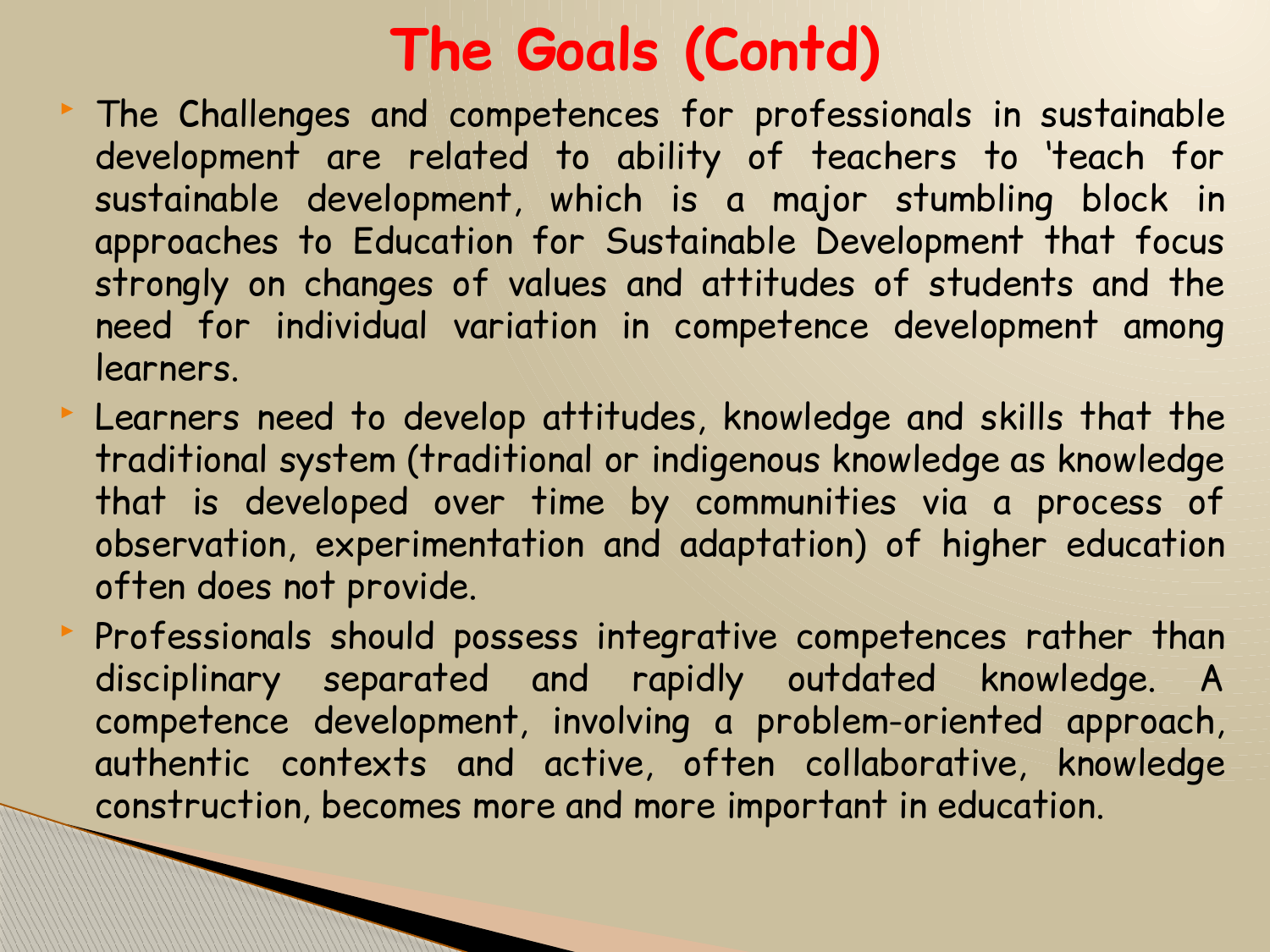

# The Goals (Contd)
The Challenges and competences for professionals in sustainable development are related to ability of teachers to ‘teach for sustainable development, which is a major stumbling block in approaches to Education for Sustainable Development that focus strongly on changes of values and attitudes of students and the need for individual variation in competence development among learners.
Learners need to develop attitudes, knowledge and skills that the traditional system (traditional or indigenous knowledge as knowledge that is developed over time by communities via a process of observation, experimentation and adaptation) of higher education often does not provide.
Professionals should possess integrative competences rather than disciplinary separated and rapidly outdated knowledge. A competence development, involving a problem-oriented approach, authentic contexts and active, often collaborative, knowledge construction, becomes more and more important in education.